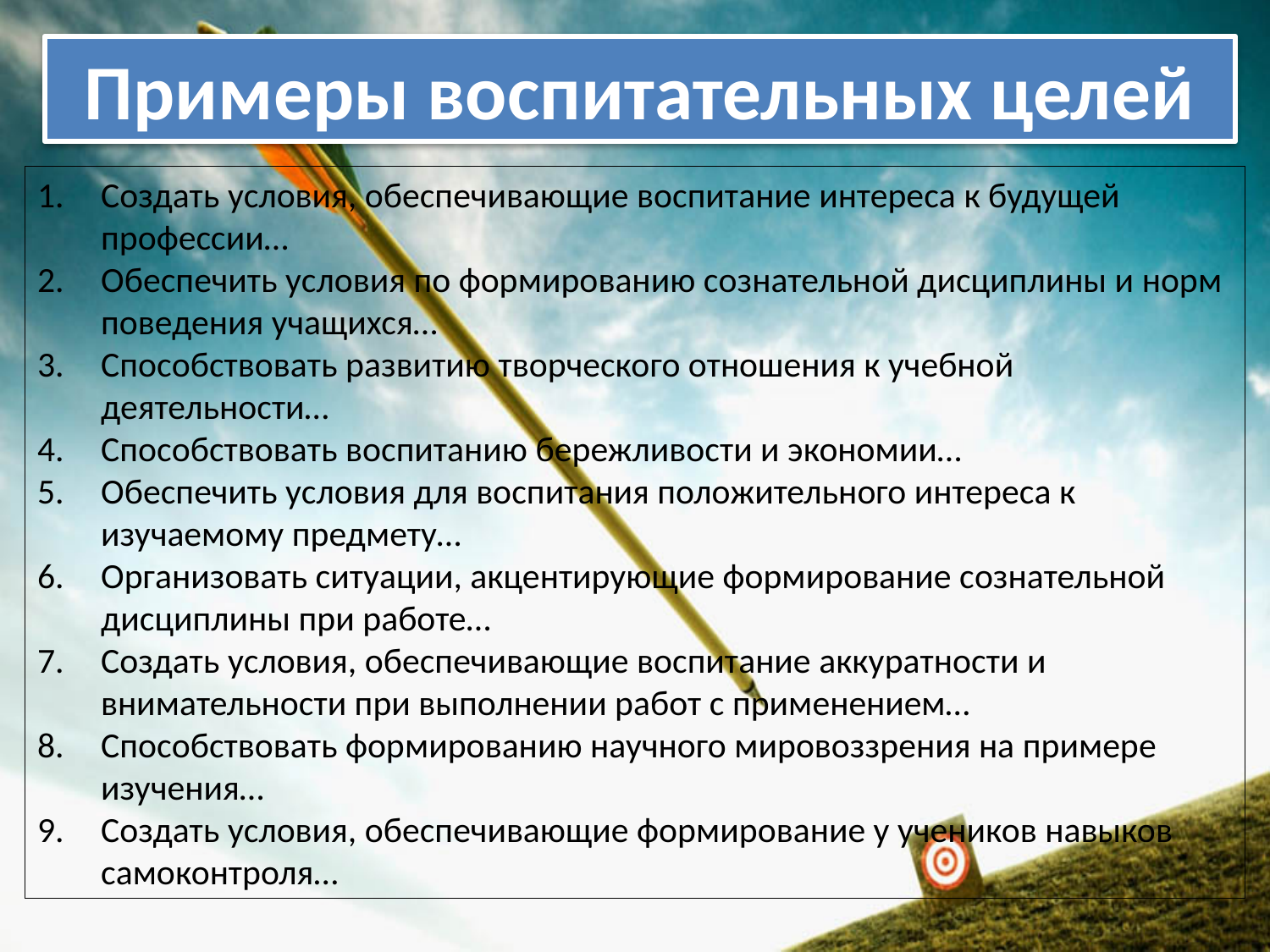

Примеры воспитательных целей
Создать условия, обеспечивающие воспитание интереса к будущей профессии…
Обеспечить условия по формированию сознательной дисциплины и норм поведения учащихся…
Способствовать развитию творческого отношения к учебной деятельности…
Способствовать воспитанию бережливости и экономии…
Обеспечить условия для воспитания положительного интереса к изучаемому предмету…
Организовать ситуации, акцентирующие формирование сознательной дисциплины при работе…
Создать условия, обеспечивающие воспитание аккуратности и внимательности при выполнении работ с применением…
Способствовать формированию научного мировоззрения на примере изучения…
Создать условия, обеспечивающие формирование у учеников навыков самоконтроля…